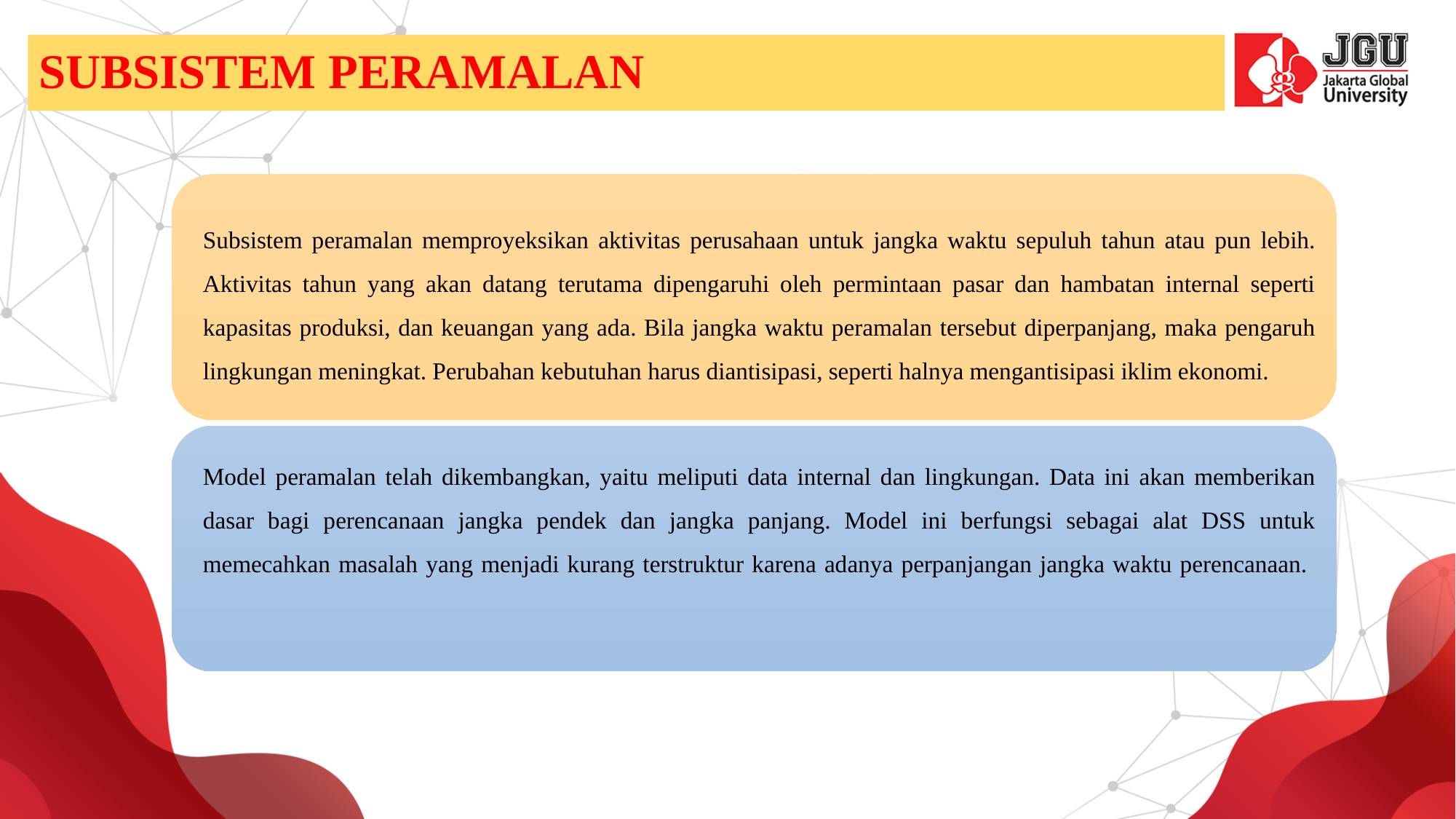

# SUBSISTEM PERAMALAN
Subsistem peramalan memproyeksikan aktivitas perusahaan untuk jangka waktu sepuluh tahun atau pun lebih. Aktivitas tahun yang akan datang terutama dipengaruhi oleh permintaan pasar dan hambatan internal seperti kapasitas produksi, dan keuangan yang ada. Bila jangka waktu peramalan tersebut diperpanjang, maka pengaruh lingkungan meningkat. Perubahan kebutuhan harus diantisipasi, seperti halnya mengantisipasi iklim ekonomi.
Model peramalan telah dikembangkan, yaitu meliputi data internal dan lingkungan. Data ini akan memberikan dasar bagi perencanaan jangka pendek dan jangka panjang. Model ini berfungsi sebagai alat DSS untuk memecahkan masalah yang menjadi kurang terstruktur karena adanya perpanjangan jangka waktu perencanaan.